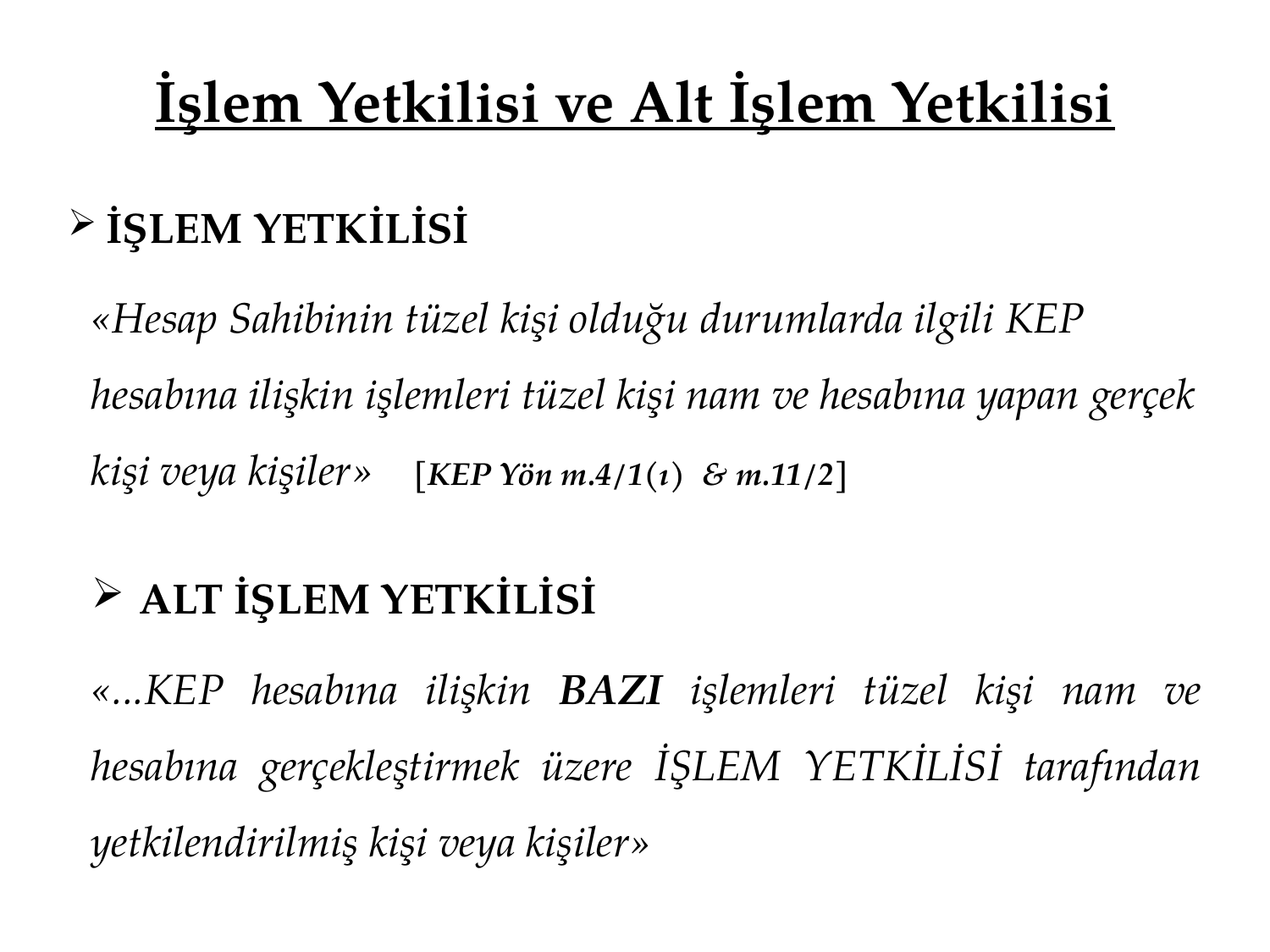

# İşlem Yetkilisi ve Alt İşlem Yetkilisi
 İŞLEM YETKİLİSİ
«Hesap Sahibinin tüzel kişi olduğu durumlarda ilgili KEP hesabına ilişkin işlemleri tüzel kişi nam ve hesabına yapan gerçek kişi veya kişiler»    [KEP Yön m.4/1(ı)  & m.11/2]

ALT İŞLEM YETKİLİSİ
«...KEP hesabına ilişkin BAZI işlemleri tüzel kişi nam ve hesabına gerçekleştirmek üzere İŞLEM YETKİLİSİ tarafından yetkilendirilmiş kişi veya kişiler»